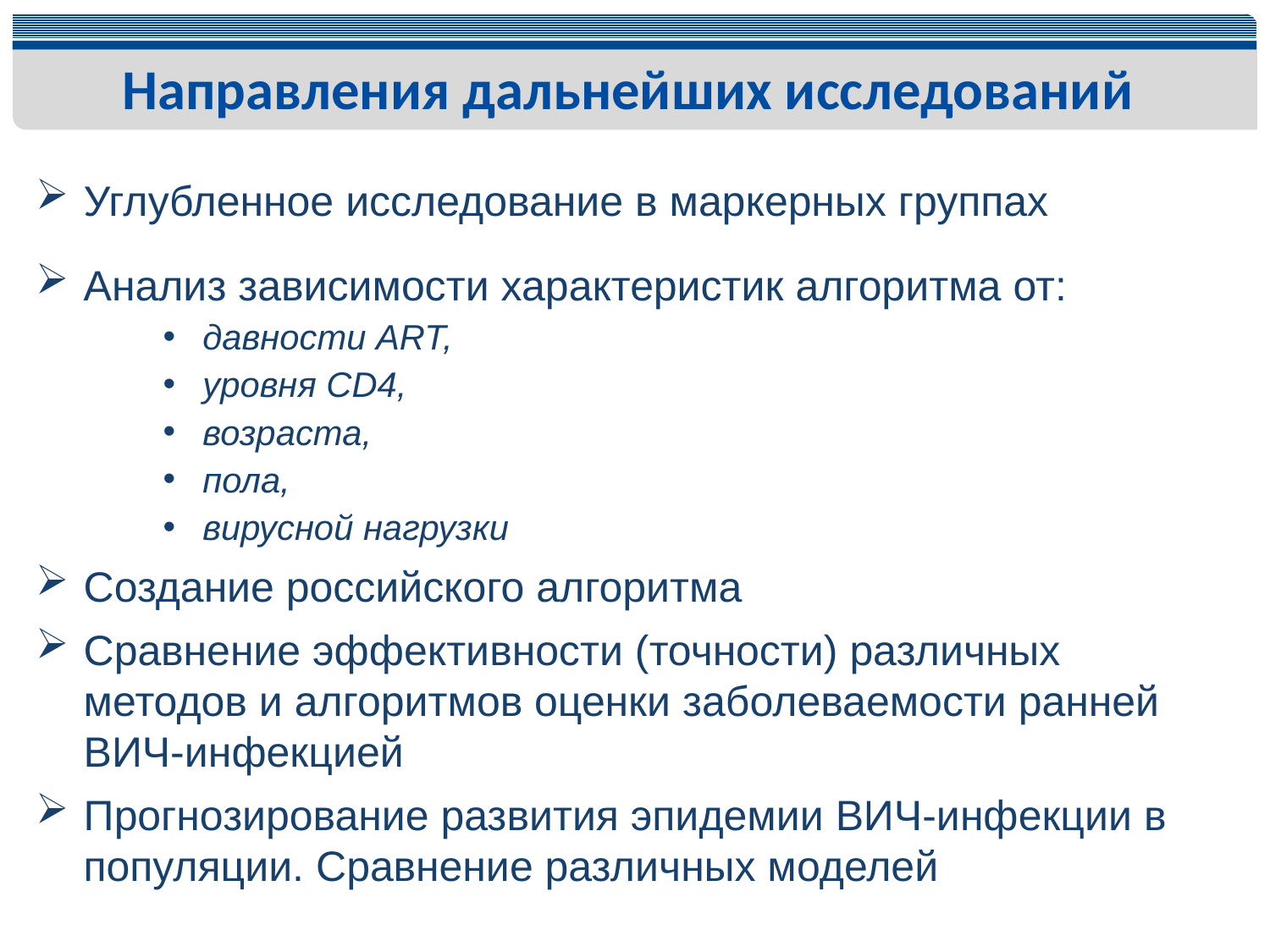

Направления дальнейших исследований

Углубленное исследование в маркерных группах

Анализ зависимости характеристик алгоритма от:
давности ART,
уровня CD4,
возраста,
пола,
вирусной нагрузки

Создание российского алгоритма

Сравнение эффективности (точности) различных методов и алгоритмов оценки заболеваемости ранней ВИЧ-инфекцией

Прогнозирование развития эпидемии ВИЧ-инфекции в популяции. Сравнение различных моделей